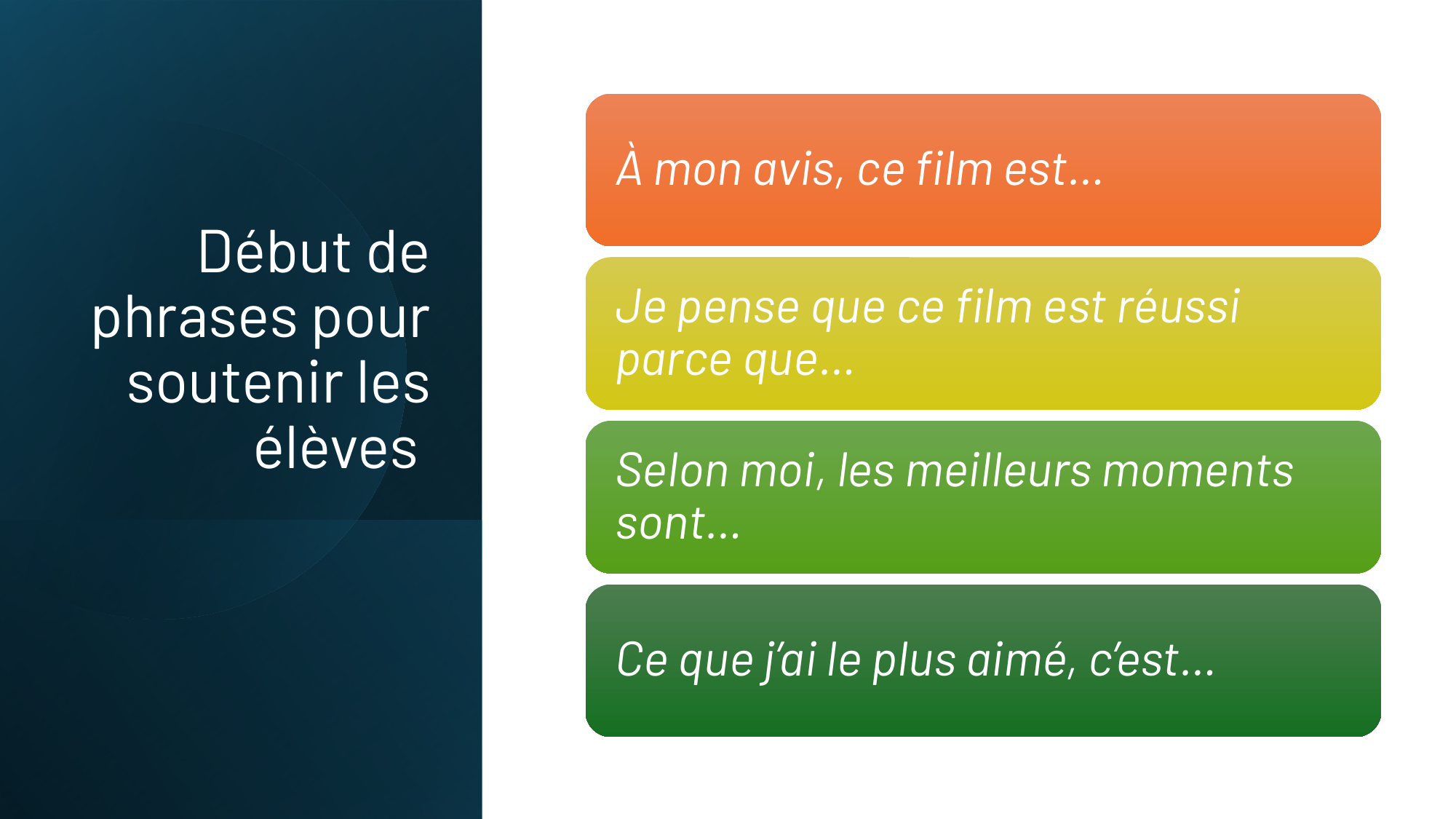

À mon avis, ce film est…
Je pense que ce film est réussi parce que…
Selon moi, les meilleurs moments sont…
Ce que j’ai le plus aimé, c’est…

# Début de phrases pour soutenir les élèves